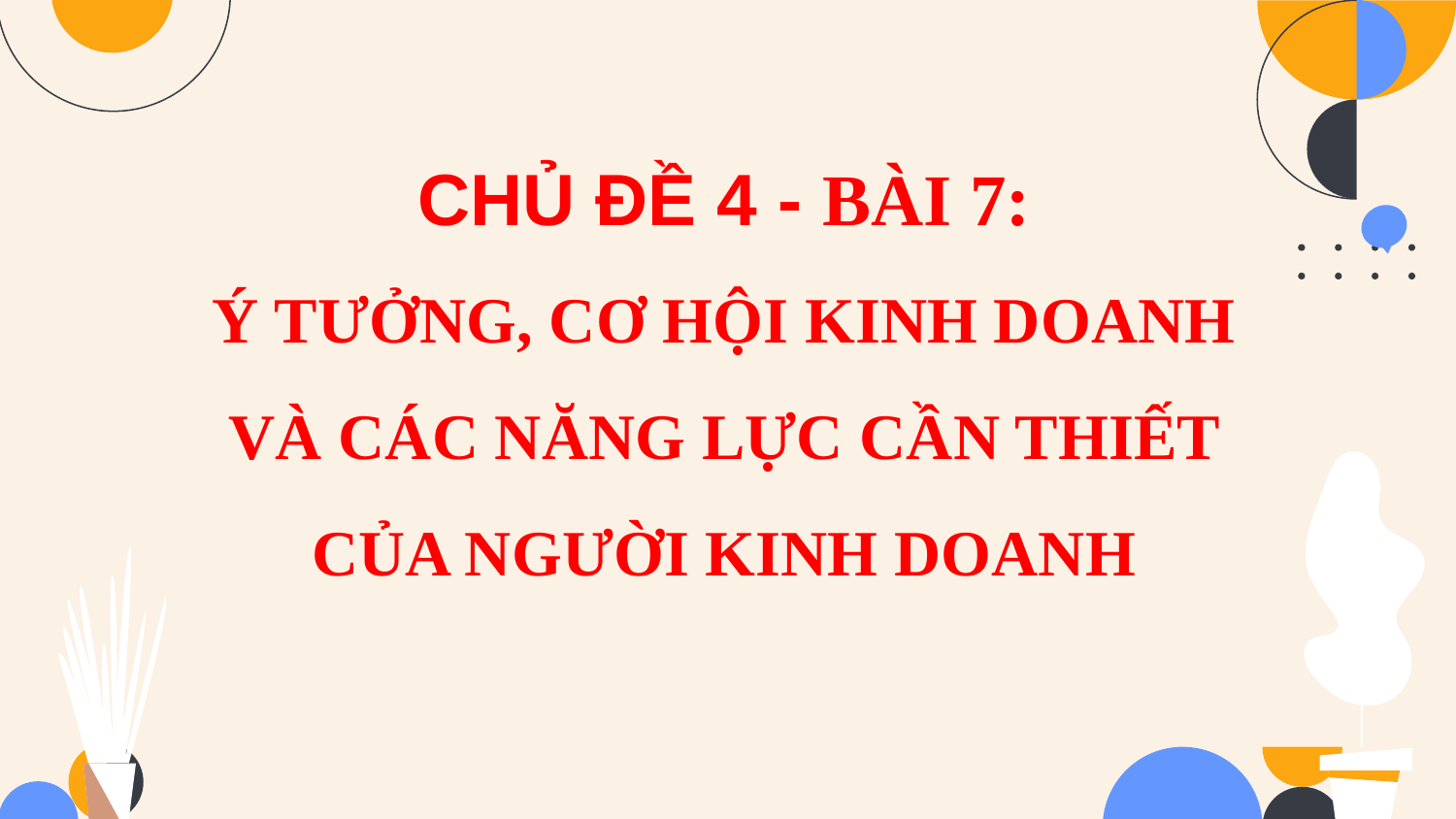

CHỦ ĐỀ 4 - BÀI 7:
Ý TƯỞNG, CƠ HỘI KINH DOANH VÀ CÁC NĂNG LỰC CẦN THIẾT CỦA NGƯỜI KINH DOANH